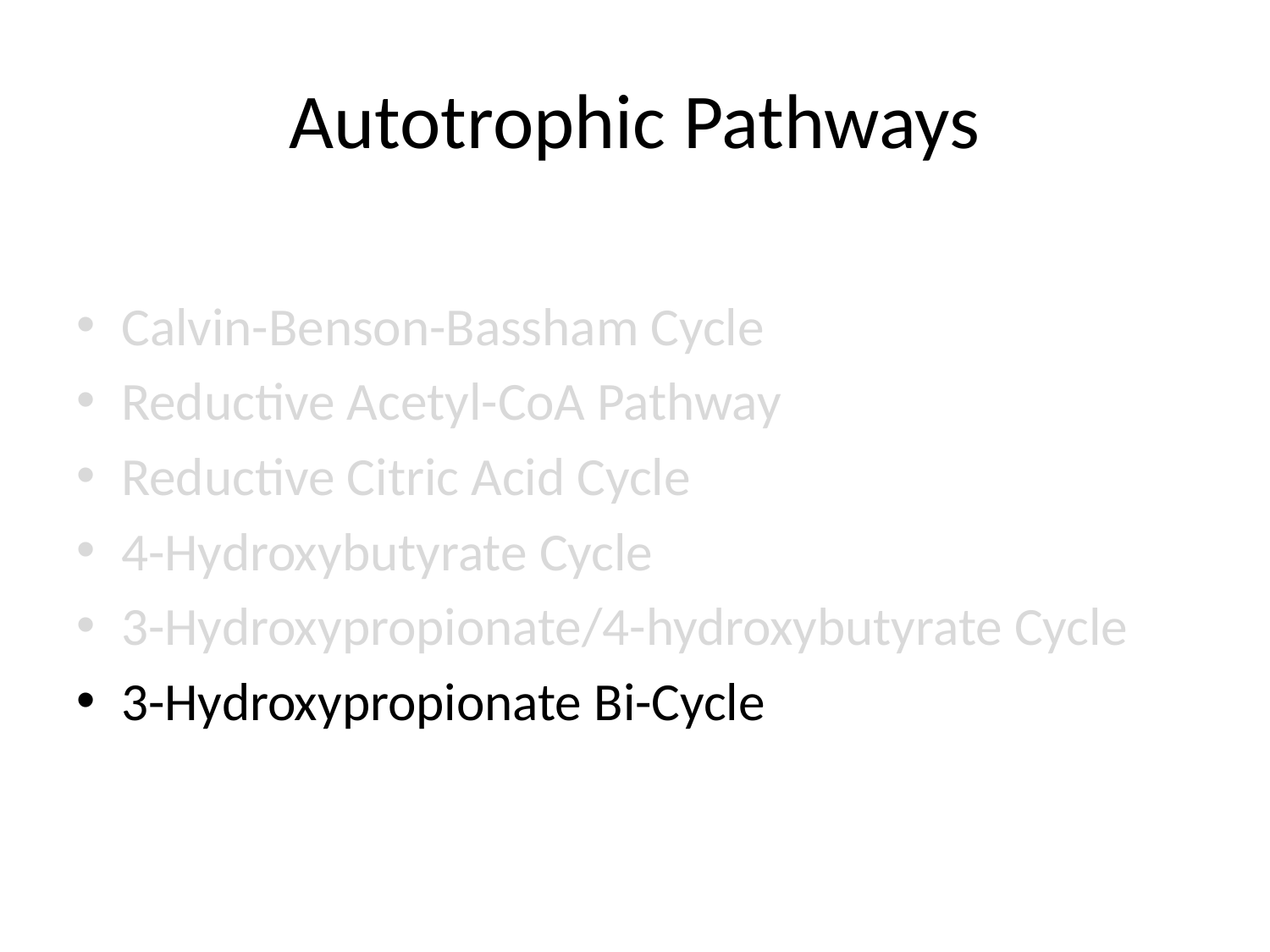

# Autotrophic Pathways
Calvin-Benson-Bassham Cycle
Reductive Acetyl-CoA Pathway
Reductive Citric Acid Cycle
4-Hydroxybutyrate Cycle
3-Hydroxypropionate/4-hydroxybutyrate Cycle
3-Hydroxypropionate Bi-Cycle